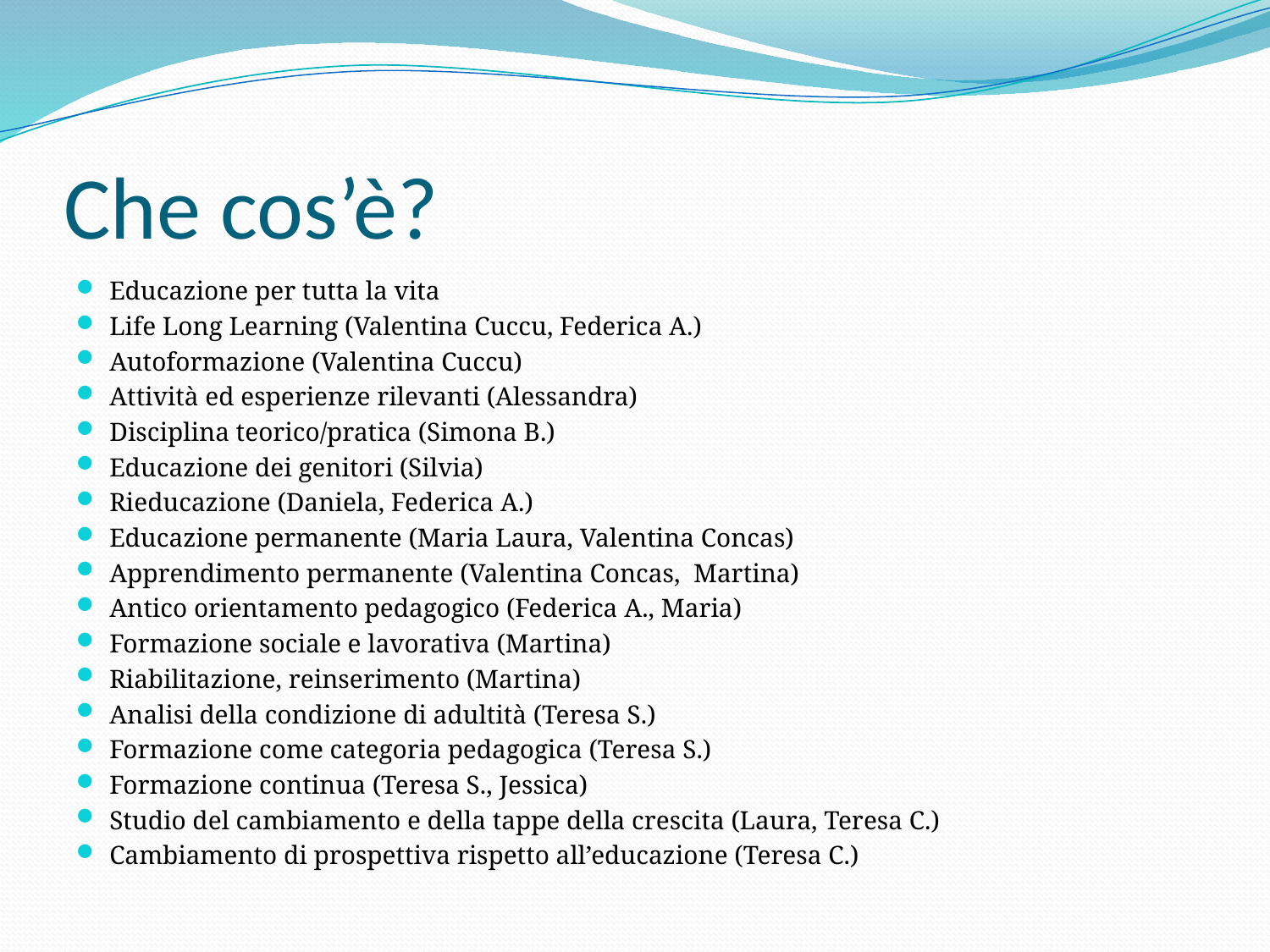

# Che cos’è?
Educazione per tutta la vita
Life Long Learning (Valentina Cuccu, Federica A.)
Autoformazione (Valentina Cuccu)
Attività ed esperienze rilevanti (Alessandra)
Disciplina teorico/pratica (Simona B.)
Educazione dei genitori (Silvia)
Rieducazione (Daniela, Federica A.)
Educazione permanente (Maria Laura, Valentina Concas)
Apprendimento permanente (Valentina Concas,  Martina)
Antico orientamento pedagogico (Federica A., Maria)
Formazione sociale e lavorativa (Martina)
Riabilitazione, reinserimento (Martina)
Analisi della condizione di adultità (Teresa S.)
Formazione come categoria pedagogica (Teresa S.)
Formazione continua (Teresa S., Jessica)
Studio del cambiamento e della tappe della crescita (Laura, Teresa C.)
Cambiamento di prospettiva rispetto all’educazione (Teresa C.)